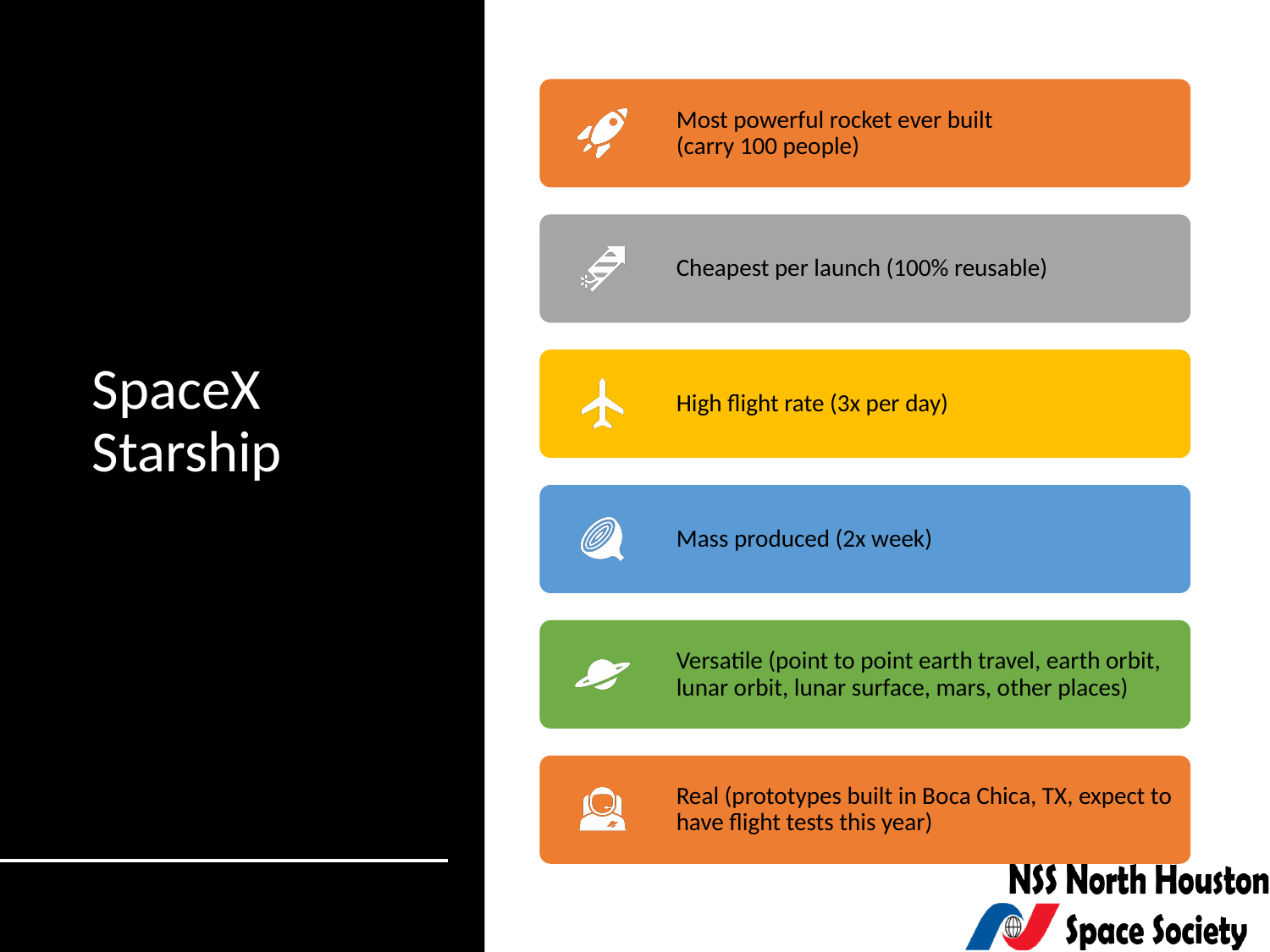

# SpaceX Starship
Most powerful rocket ever built
(carry 100 people)
Cheapest per launch (100% reusable)
High flight rate (3x per day)
Mass produced (2x week)
Versatile (point to point earth travel, earth orbit, lunar orbit, lunar surface, mars, other places)
Real (prototypes built in Boca Chica, TX, expect to have flight tests this year)